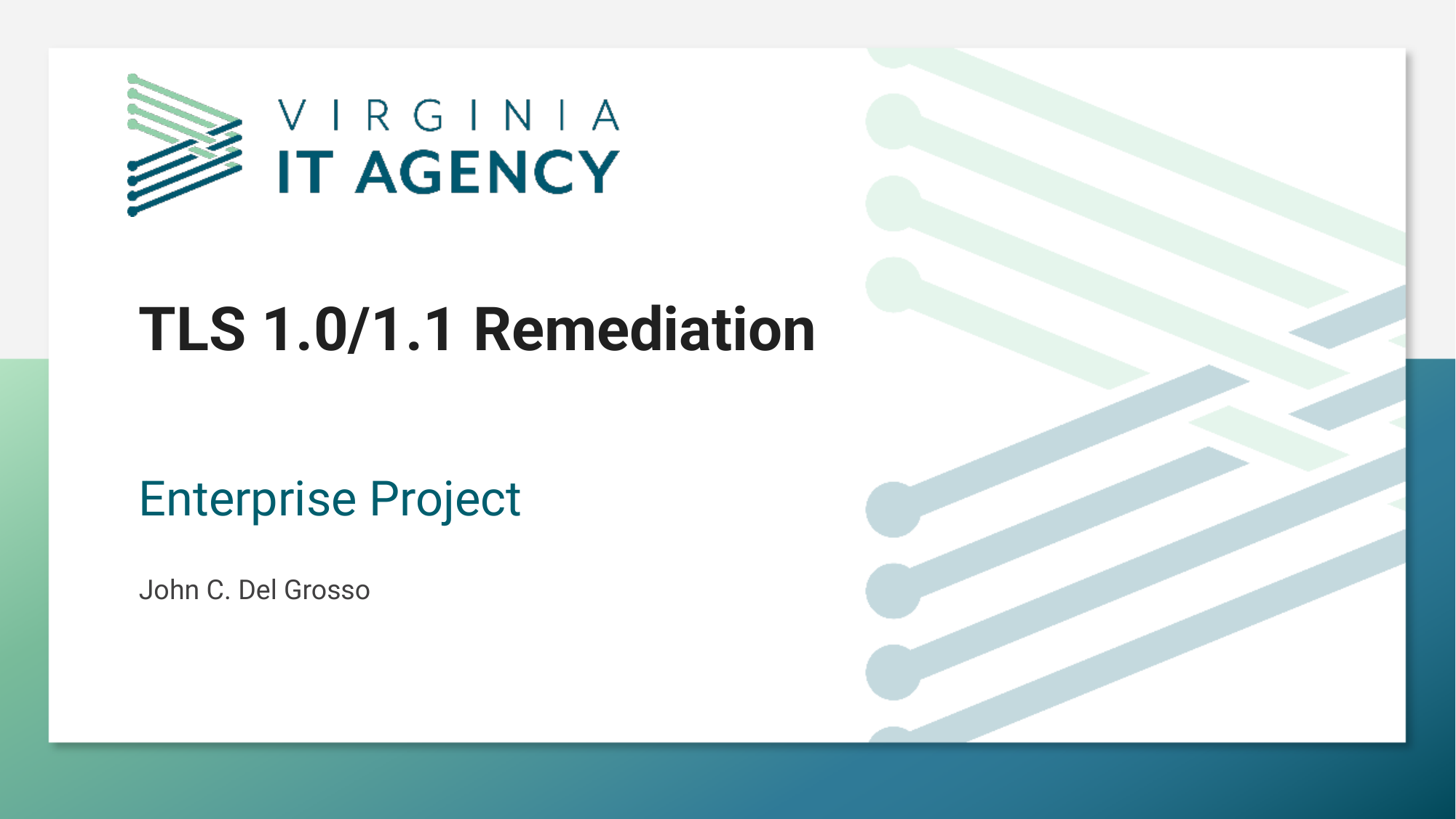

# TLS 1.0/1.1 Remediation
Enterprise Project
John C. Del Grosso